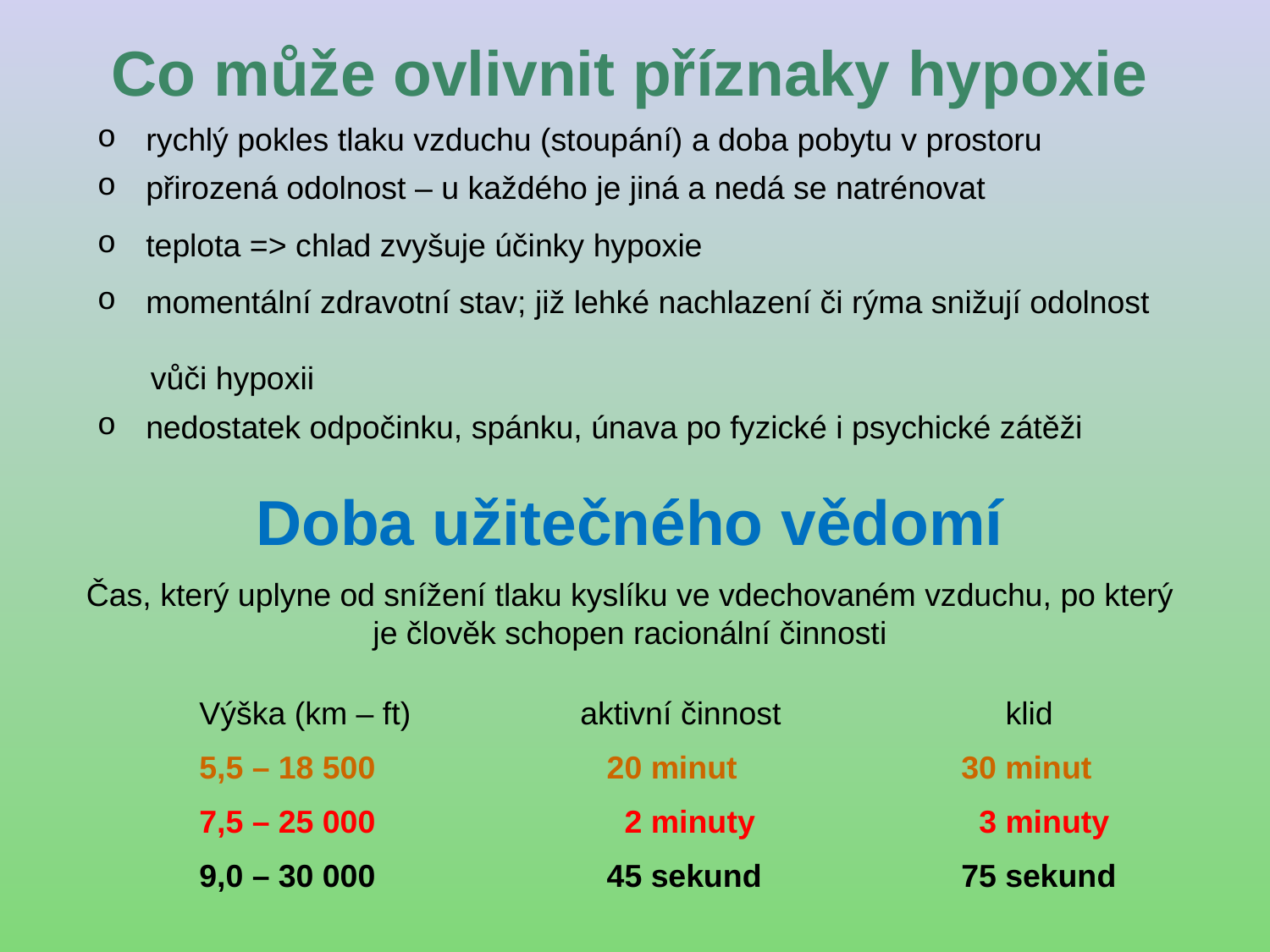

Co může ovlivnit příznaky hypoxie
 rychlý pokles tlaku vzduchu (stoupání) a doba pobytu v prostoru
 přirozená odolnost – u každého je jiná a nedá se natrénovat
 teplota => chlad zvyšuje účinky hypoxie
 momentální zdravotní stav; již lehké nachlazení či rýma snižují odolnost
      vůči hypoxii
 nedostatek odpočinku, spánku, únava po fyzické i psychické zátěži
Doba užitečného vědomí
Čas, který uplyne od snížení tlaku kyslíku ve vdechovaném vzduchu, po který je člověk schopen racionální činnosti

	Výška (km – ft)		aktivní činnost		     klid
	5,5 – 18 500		   20 minut		30 minut
	7,5 – 25 000		     2 minuty		  3 minuty
	9,0 – 30 000		   45 sekund		75 sekund